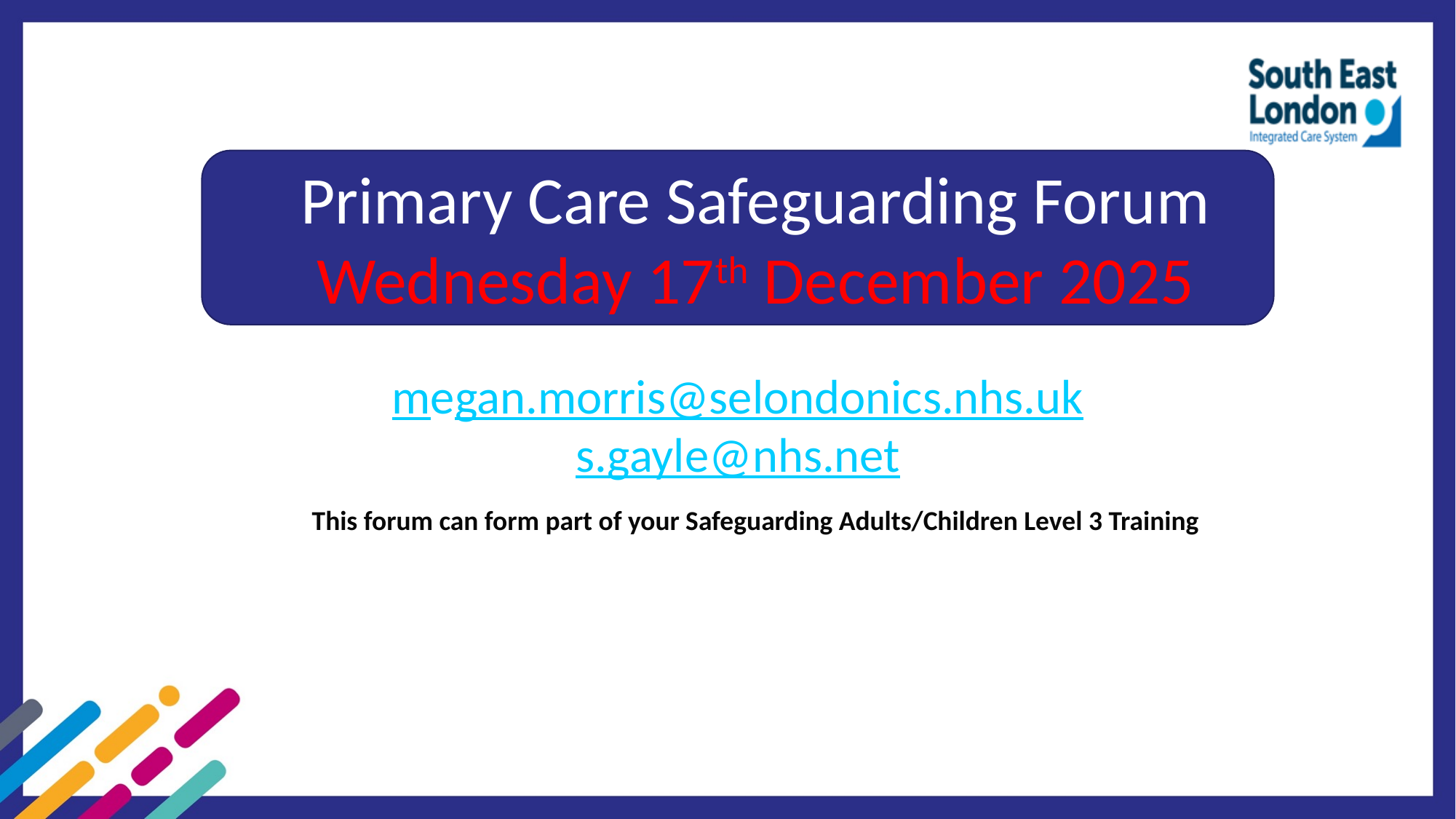

Primary Care Safeguarding Forum
Wednesday 17th December 2025
megan.morris@selondonics.nhs.uk
s.gayle@nhs.net

This forum can form part of your Safeguarding Adults/Children Level 3 Training